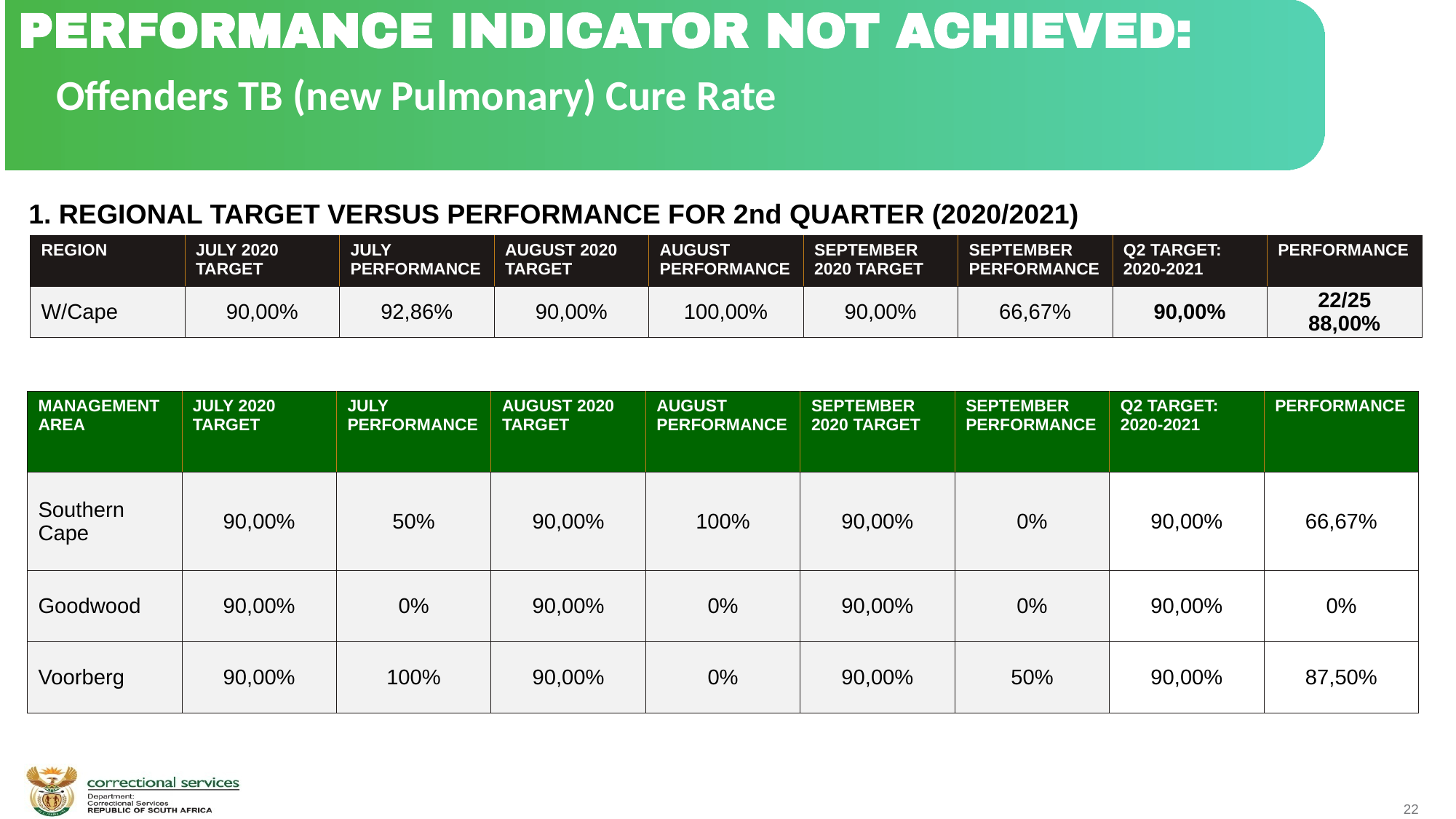

PERFORMANCE INDICATOR NOT ACHIEVED:

Offenders TB (new Pulmonary) Cure Rate
1. REGIONAL TARGET VERSUS PERFORMANCE FOR 2nd QUARTER (2020/2021)
| REGION | JULY 2020 TARGET | JULY PERFORMANCE | AUGUST 2020 TARGET | AUGUST PERFORMANCE | SEPTEMBER 2020 TARGET | SEPTEMBER PERFORMANCE | Q2 TARGET: 2020-2021 | PERFORMANCE |
| --- | --- | --- | --- | --- | --- | --- | --- | --- |
| W/Cape | 90,00% | 92,86% | 90,00% | 100,00% | 90,00% | 66,67% | 90,00% | 22/25 88,00% |
| MANAGEMENT AREA | JULY 2020 TARGET | JULY PERFORMANCE | AUGUST 2020 TARGET | AUGUST PERFORMANCE | SEPTEMBER 2020 TARGET | SEPTEMBER PERFORMANCE | Q2 TARGET: 2020-2021 | PERFORMANCE |
| --- | --- | --- | --- | --- | --- | --- | --- | --- |
| Southern Cape | 90,00% | 50% | 90,00% | 100% | 90,00% | 0% | 90,00% | 66,67% |
| Goodwood | 90,00% | 0% | 90,00% | 0% | 90,00% | 0% | 90,00% | 0% |
| Voorberg | 90,00% | 100% | 90,00% | 0% | 90,00% | 50% | 90,00% | 87,50% |
     2. SOURCE OF UNDER-ACHIEVEMENT AT MANAGEMENT AREA LEVEL